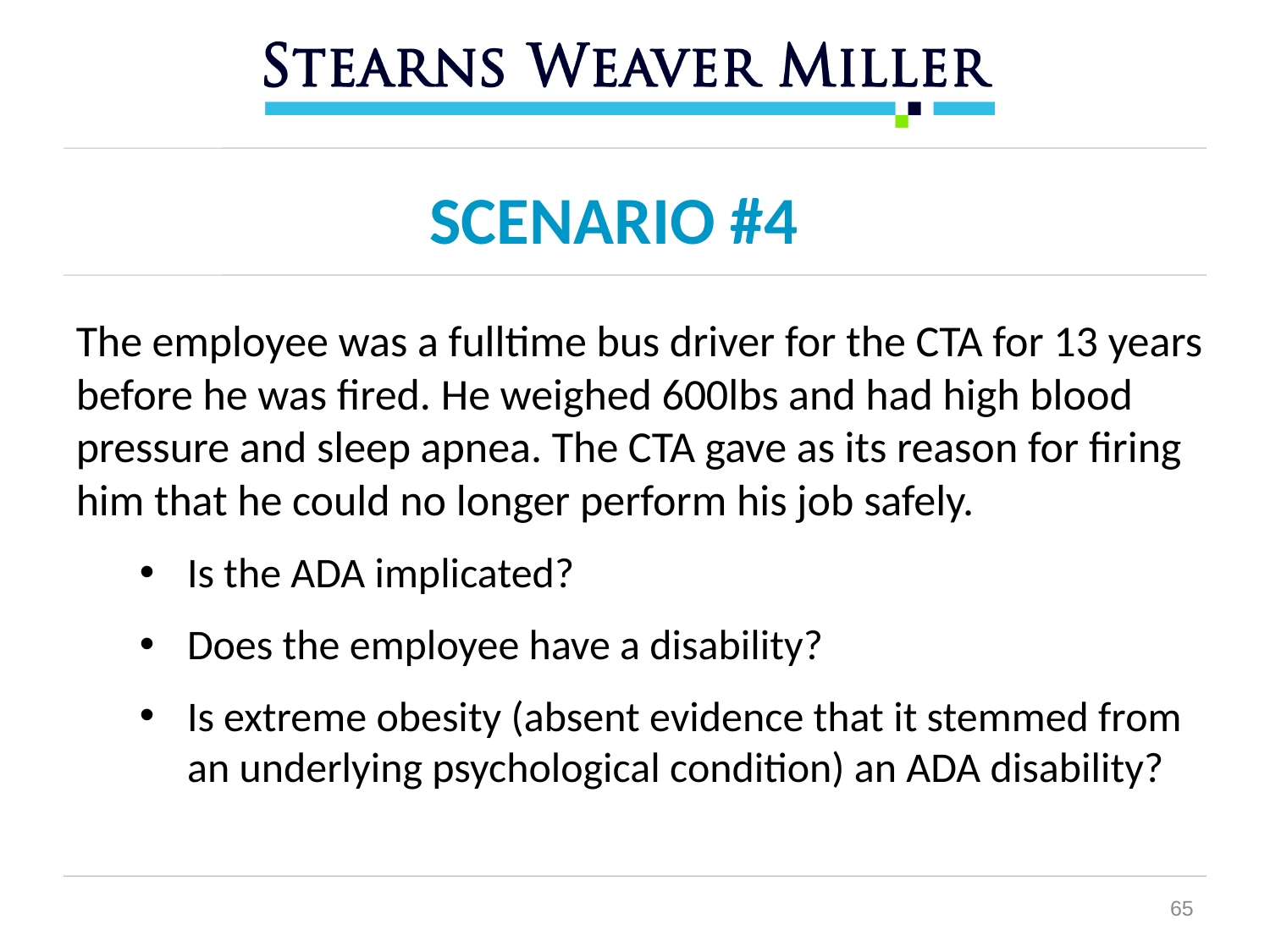

# SCENARIO #4
The employee was a fulltime bus driver for the CTA for 13 years before he was fired. He weighed 600lbs and had high blood pressure and sleep apnea. The CTA gave as its reason for firing him that he could no longer perform his job safely.

Is the ADA implicated?

Does the employee have a disability?

Is extreme obesity (absent evidence that it stemmed from an underlying psychological condition) an ADA disability?
65